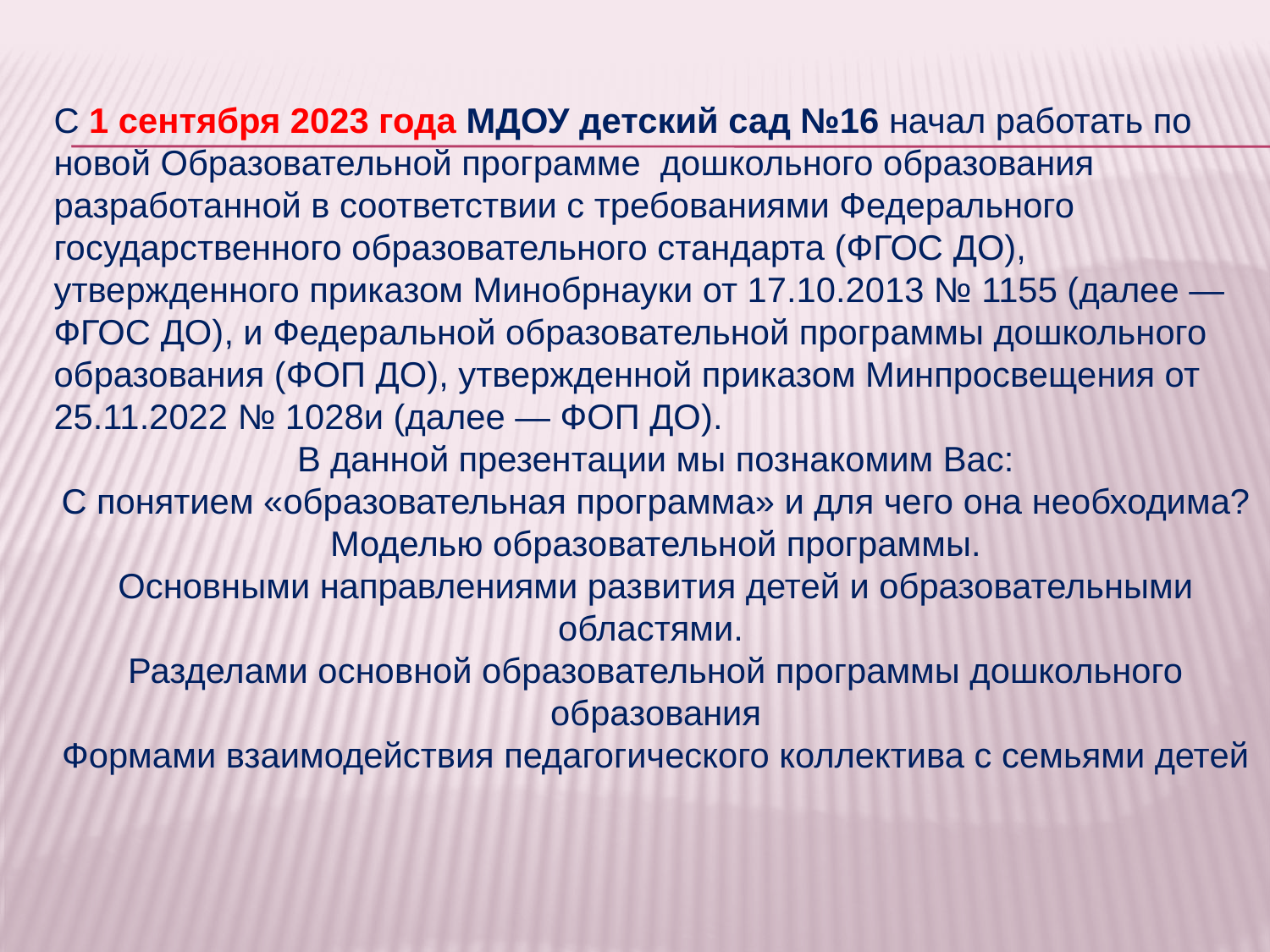

С 1 сентября 2023 года МДОУ детский сад №16 начал работать по новой Образовательной программе  дошкольного образования разработанной в соответствии с требованиями Федерального государственного образовательного стандарта (ФГОС ДО), утвержденного приказом Минобрнауки от 17.10.2013 № 1155 (далее — ФГОС ДО), и Федеральной образовательной программы дошкольного образования (ФОП ДО), утвержденной приказом Минпросвещения от 25.11.2022 № 1028и (далее — ФОП ДО).
В данной презентации мы познакомим Вас:
С понятием «образовательная программа» и для чего она необходима?
Моделью образовательной программы.
Основными направлениями развития детей и образовательными областями.
Разделами основной образовательной программы дошкольного образования
Формами взаимодействия педагогического коллектива с семьями детей